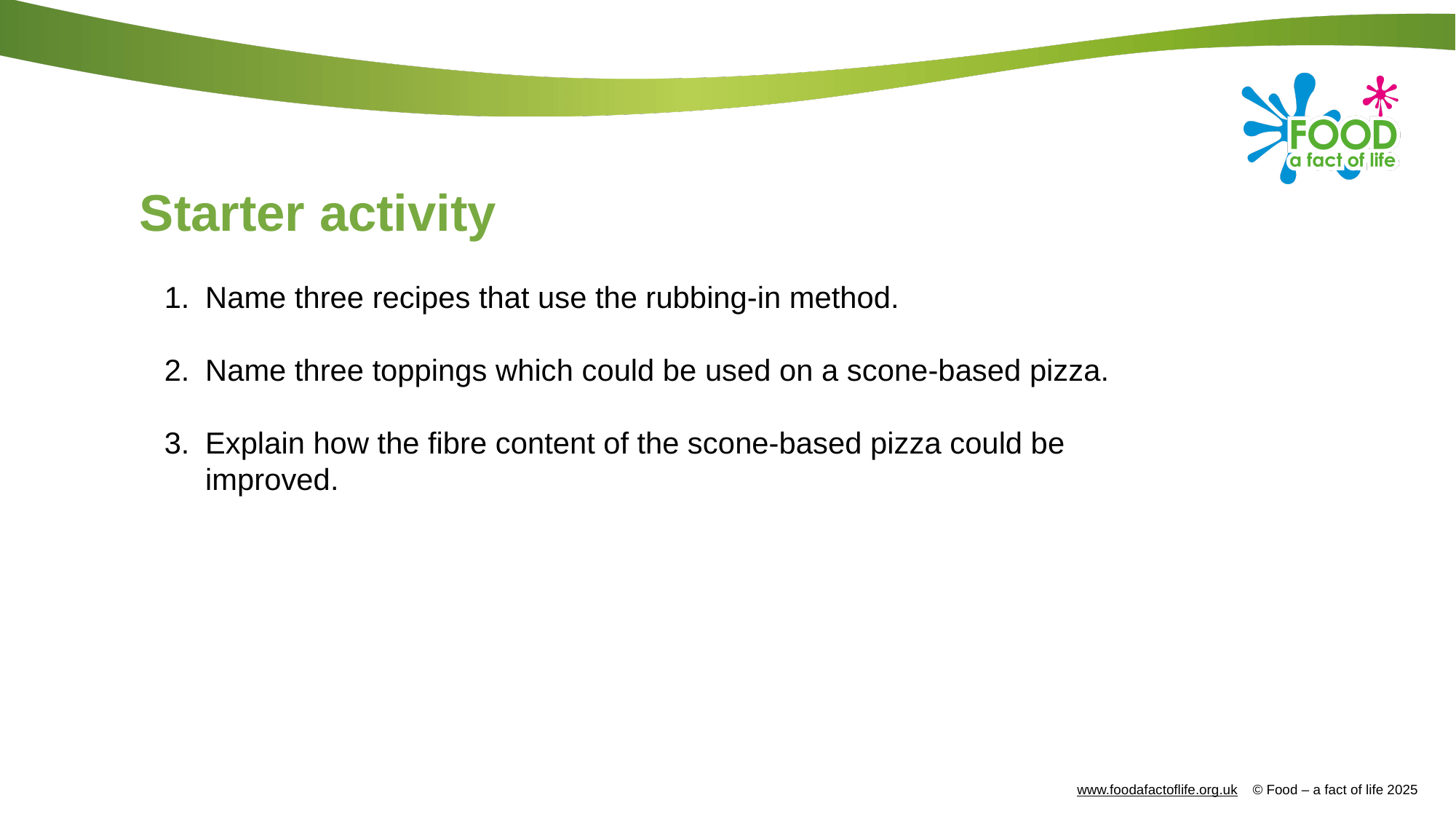

# Starter activity
Name three recipes that use the rubbing-in method.

Name three toppings which could be used on a scone-based pizza.

Explain how the fibre content of the scone-based pizza could be improved.